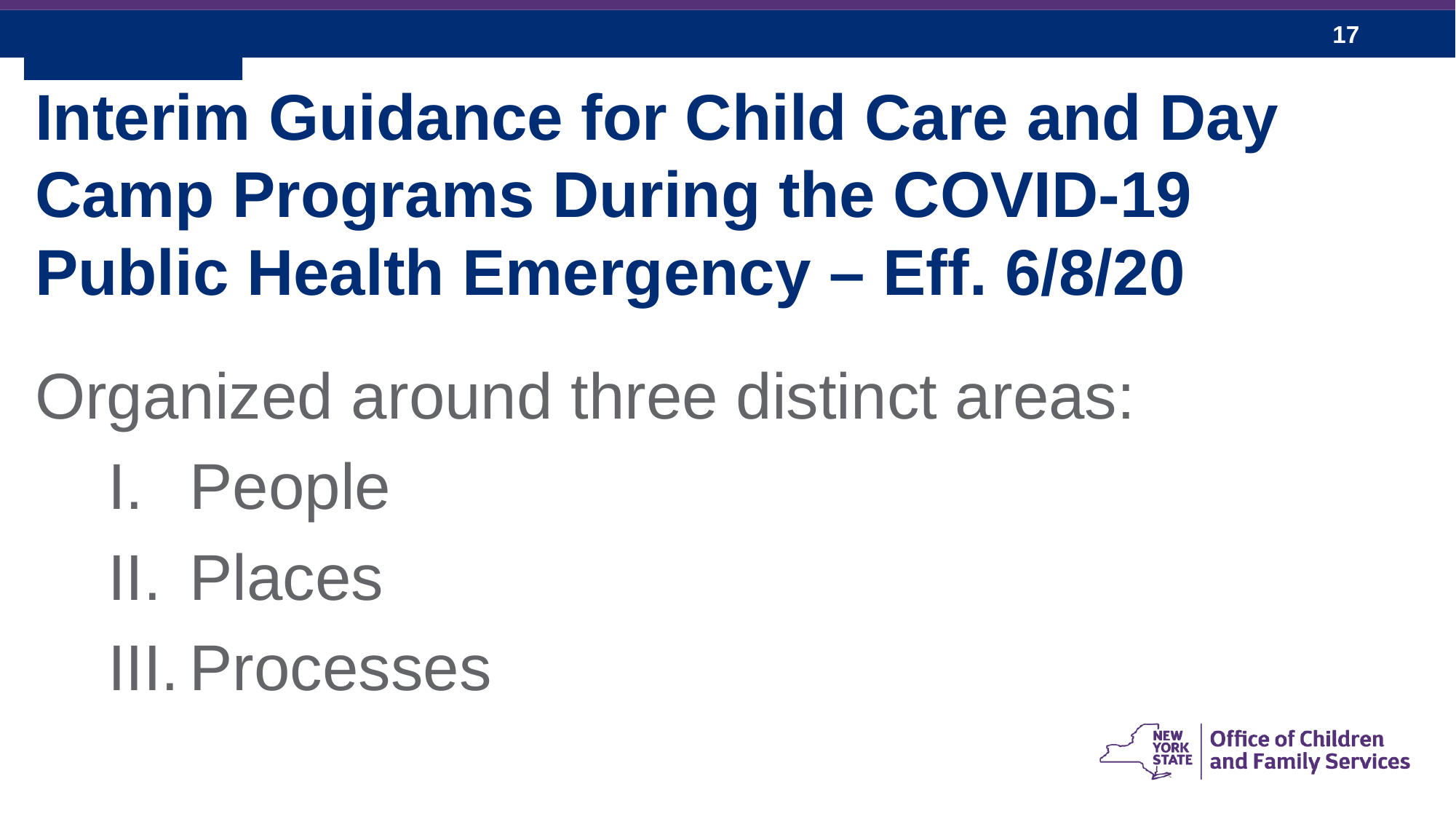

Interim Guidance for Child Care and Day Camp Programs During the COVID-19 Public Health Emergency – Eff. 6/8/20
Organized around three distinct areas:
People
Places
Processes